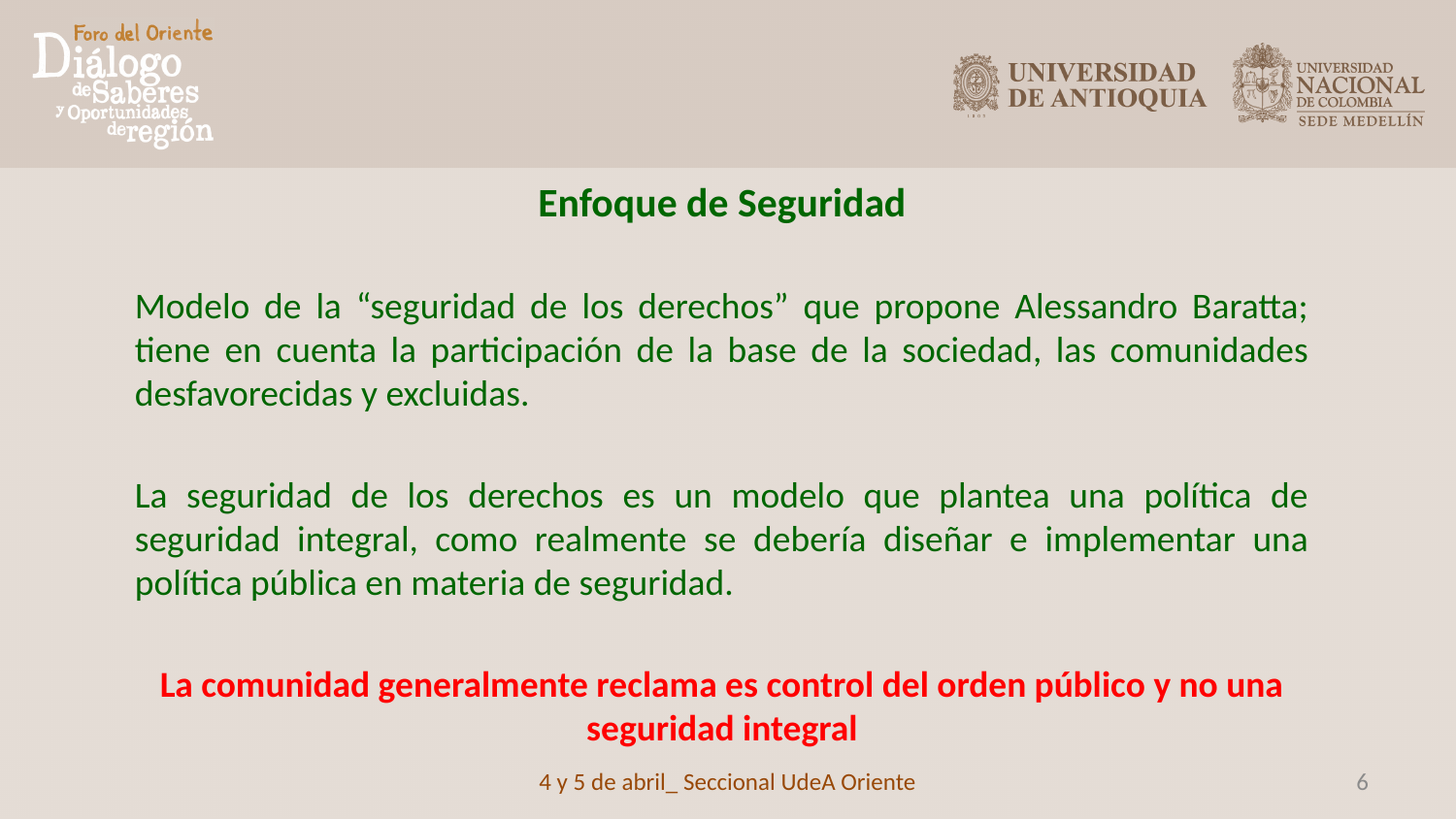

Enfoque de Seguridad

Modelo de la “seguridad de los derechos” que propone Alessandro Baratta; tiene en cuenta la participación de la base de la sociedad, las comunidades desfavorecidas y excluidas.

La seguridad de los derechos es un modelo que plantea una política de seguridad integral, como realmente se debería diseñar e implementar una política pública en materia de seguridad.

La comunidad generalmente reclama es control del orden público y no una seguridad integral
4 y 5 de abril_ Seccional UdeA Oriente
6